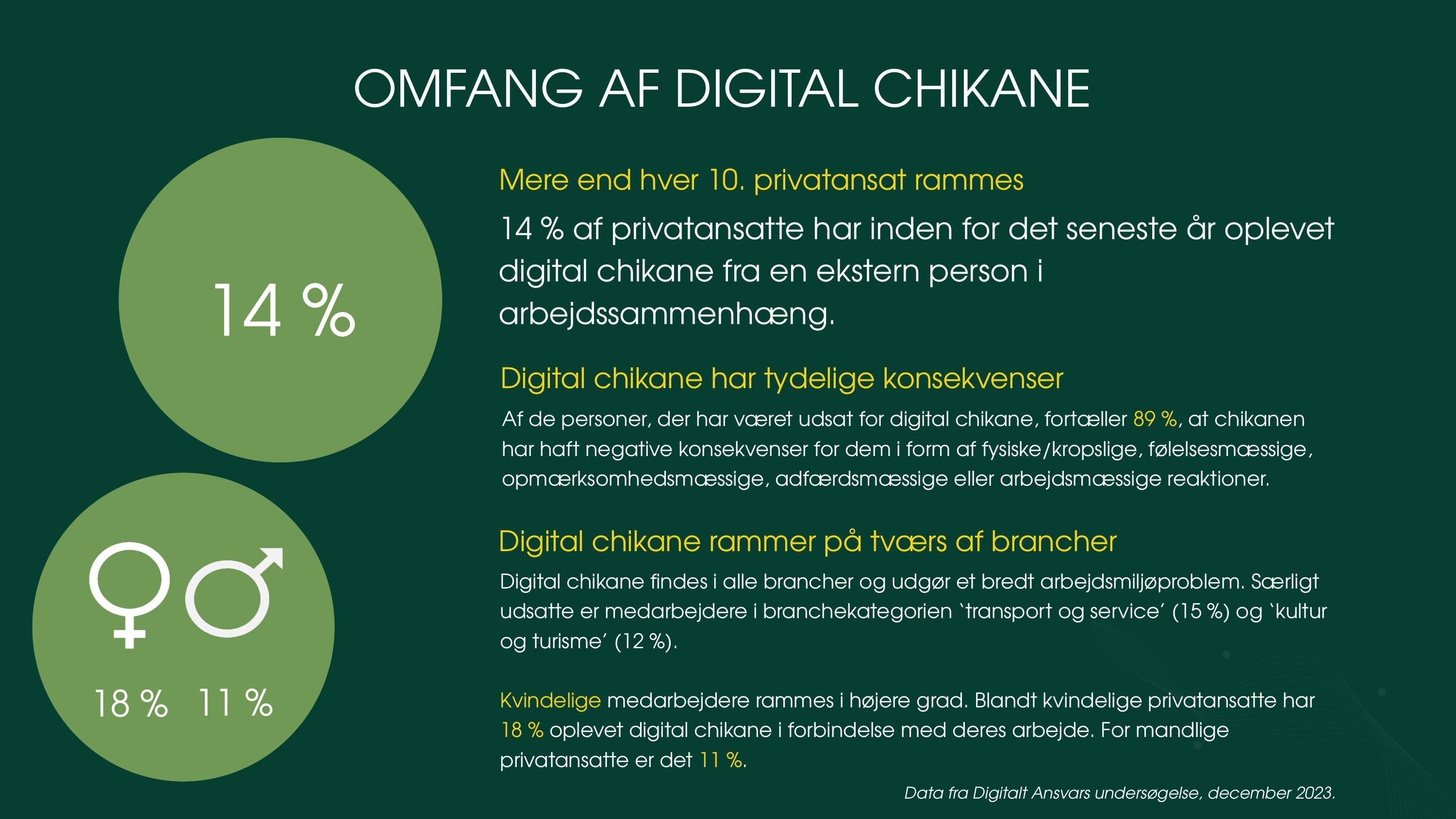

OMFANG AF DIGITAL CHIKANE

14 %
Mere end hver 10. privatansat rammes
14 % af privatansatte har inden for det seneste år oplevet digital chikane fra en ekstern person i arbejdssammenhæng.
Digital chikane har tydelige konsekvenser
Af de personer, der har været udsat for digital chikane, fortæller 89 %, at chikanen har haft negative konsekvenser for dem i form af fysiske/kropslige, følelsesmæssige, opmærksomhedsmæssige, adfærdsmæssige eller arbejdsmæssige reaktioner.

Digital chikane rammer på tværs af brancher

Digital chikane findes i alle brancher og udgør et bredt arbejdsmiljøproblem. Særligt udsatte er medarbejdere i branchekategorien ‘transport og service’ (15 %) og ‘kultur og turisme’ (12 %).

Kvindelige medarbejdere rammes i højere grad. Blandt kvindelige privatansatte har 18 % oplevet digital chikane i forbindelse med deres arbejde. For mandlige privatansatte er det 11 %.

11 %
18 %
Data fra Digitalt Ansvars undersøgelse, december 2023.